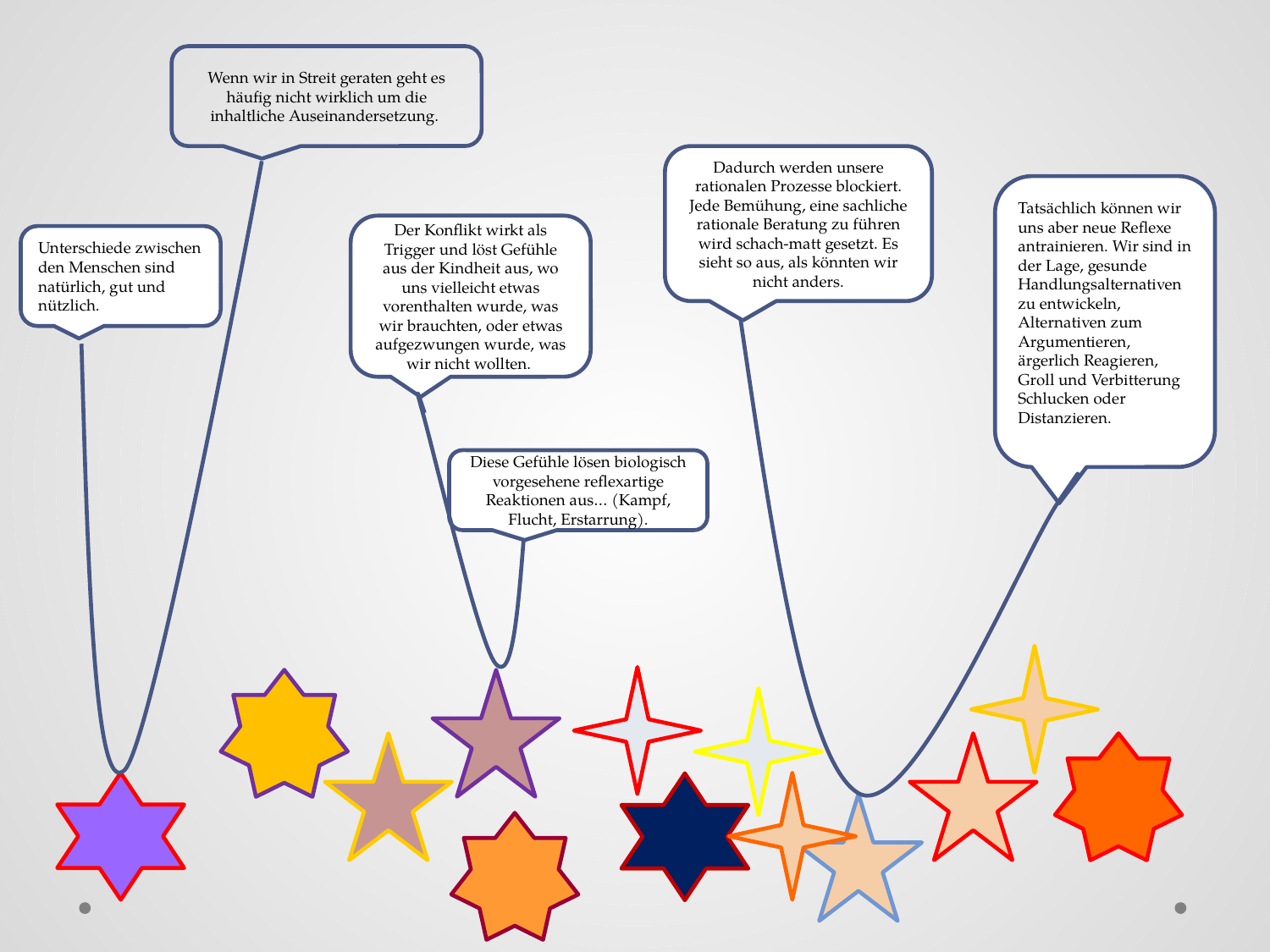

Wenn wir in Streit geraten geht es häufig nicht wirklich um die inhaltliche Auseinandersetzung.
Dadurch werden unsere rationalen Prozesse blockiert. Jede Bemühung, eine sachliche rationale Beratung zu führen wird schach-matt gesetzt. Es sieht so aus, als könnten wir nicht anders.

Tatsächlich können wir uns aber neue Reflexe antrainieren. Wir sind in der Lage, gesunde Handlungsalternativen zu entwickeln, Alternativen zum Argumentieren, ärgerlich Reagieren, Groll und Verbitterung Schlucken oder Distanzieren.
Der Konflikt wirkt als Trigger und löst Gefühle aus der Kindheit aus, wo uns vielleicht etwas vorenthalten wurde, was wir brauchten, oder etwas aufgezwungen wurde, was wir nicht wollten.
Unterschiede zwischen den Menschen sind natürlich, gut und nützlich.

Diese Gefühle lösen biologisch vorgesehene reflexartige Reaktionen aus… (Kampf, Flucht, Erstarrung).